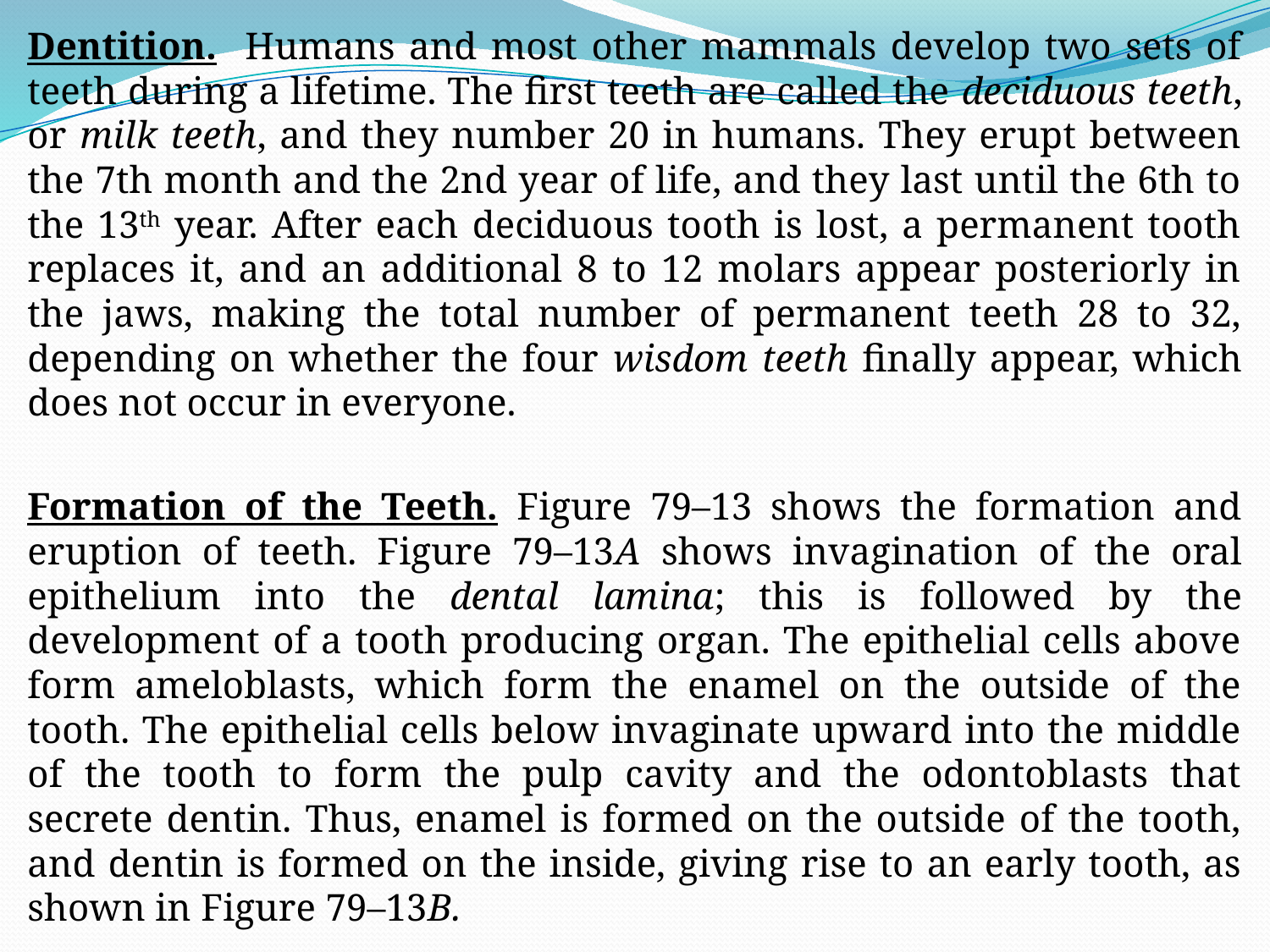

Dentition.  Humans and most other mammals develop two sets of teeth during a lifetime. The first teeth are called the deciduous teeth, or milk teeth, and they number 20 in humans. They erupt between the 7th month and the 2nd year of life, and they last until the 6th to the 13th year. After each deciduous tooth is lost, a permanent tooth replaces it, and an additional 8 to 12 molars appear posteriorly in the jaws, making the total number of permanent teeth 28 to 32, depending on whether the four wisdom teeth finally appear, which does not occur in everyone.

Formation of the Teeth. Figure 79–13 shows the formation and eruption of teeth. Figure 79–13A shows invagination of the oral epithelium into the dental lamina; this is followed by the development of a tooth producing organ. The epithelial cells above form ameloblasts, which form the enamel on the outside of the tooth. The epithelial cells below invaginate upward into the middle of the tooth to form the pulp cavity and the odontoblasts that secrete dentin. Thus, enamel is formed on the outside of the tooth, and dentin is formed on the inside, giving rise to an early tooth, as shown in Figure 79–13B.